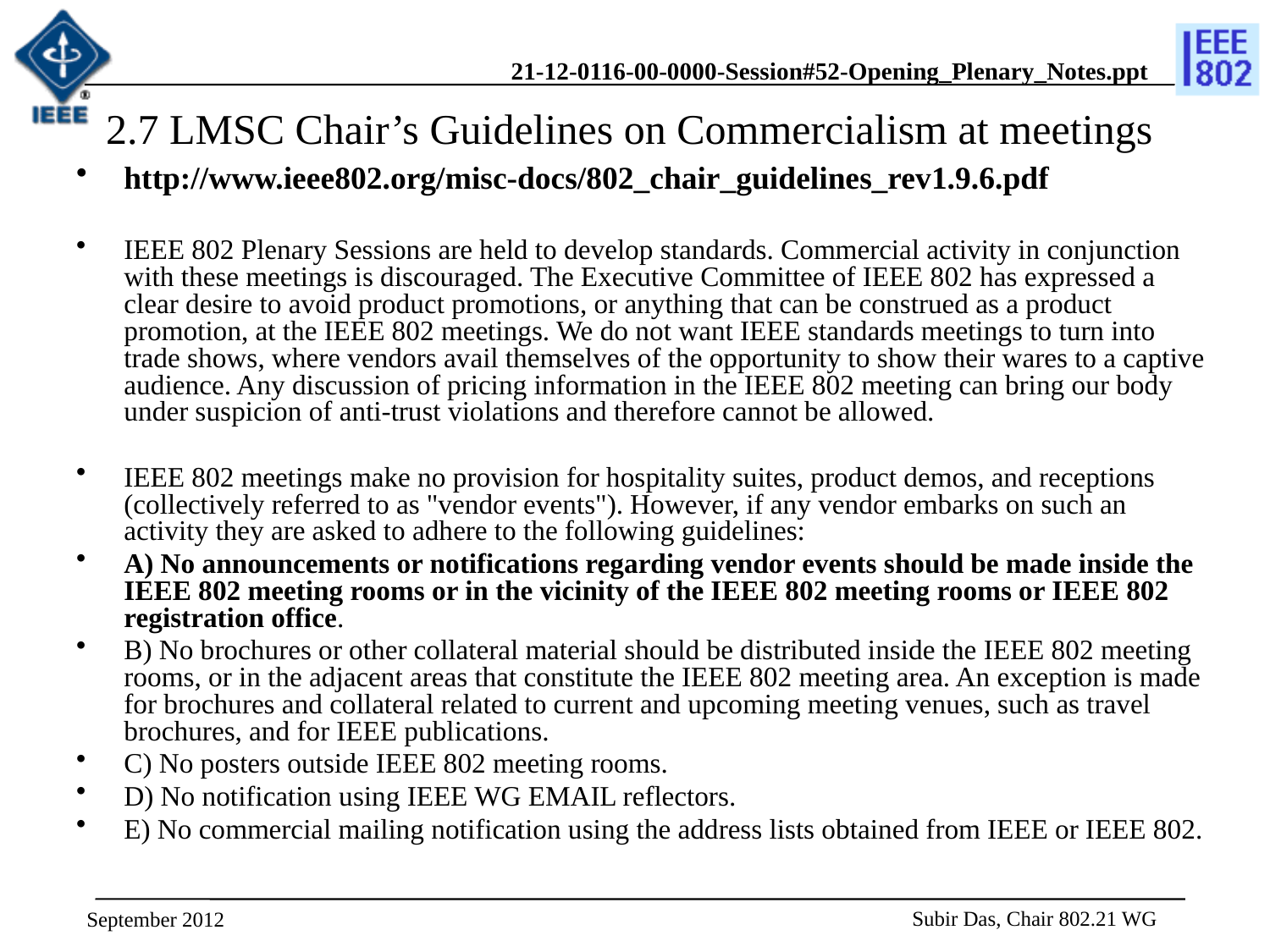

# 2.7 LMSC Chair’s Guidelines on Commercialism at meetings
http://www.ieee802.org/misc-docs/802_chair_guidelines_rev1.9.6.pdf

IEEE 802 Plenary Sessions are held to develop standards. Commercial activity in conjunction with these meetings is discouraged. The Executive Committee of IEEE 802 has expressed a clear desire to avoid product promotions, or anything that can be construed as a product promotion, at the IEEE 802 meetings. We do not want IEEE standards meetings to turn into trade shows, where vendors avail themselves of the opportunity to show their wares to a captive audience. Any discussion of pricing information in the IEEE 802 meeting can bring our body under suspicion of anti-trust violations and therefore cannot be allowed.

IEEE 802 meetings make no provision for hospitality suites, product demos, and receptions (collectively referred to as "vendor events"). However, if any vendor embarks on such an activity they are asked to adhere to the following guidelines:
A) No announcements or notifications regarding vendor events should be made inside the IEEE 802 meeting rooms or in the vicinity of the IEEE 802 meeting rooms or IEEE 802 registration office.
B) No brochures or other collateral material should be distributed inside the IEEE 802 meeting rooms, or in the adjacent areas that constitute the IEEE 802 meeting area. An exception is made for brochures and collateral related to current and upcoming meeting venues, such as travel brochures, and for IEEE publications.
C) No posters outside IEEE 802 meeting rooms.
D) No notification using IEEE WG EMAIL reflectors.
E) No commercial mailing notification using the address lists obtained from IEEE or IEEE 802.
  Subir Das, Chair 802.21 WG
September 2012